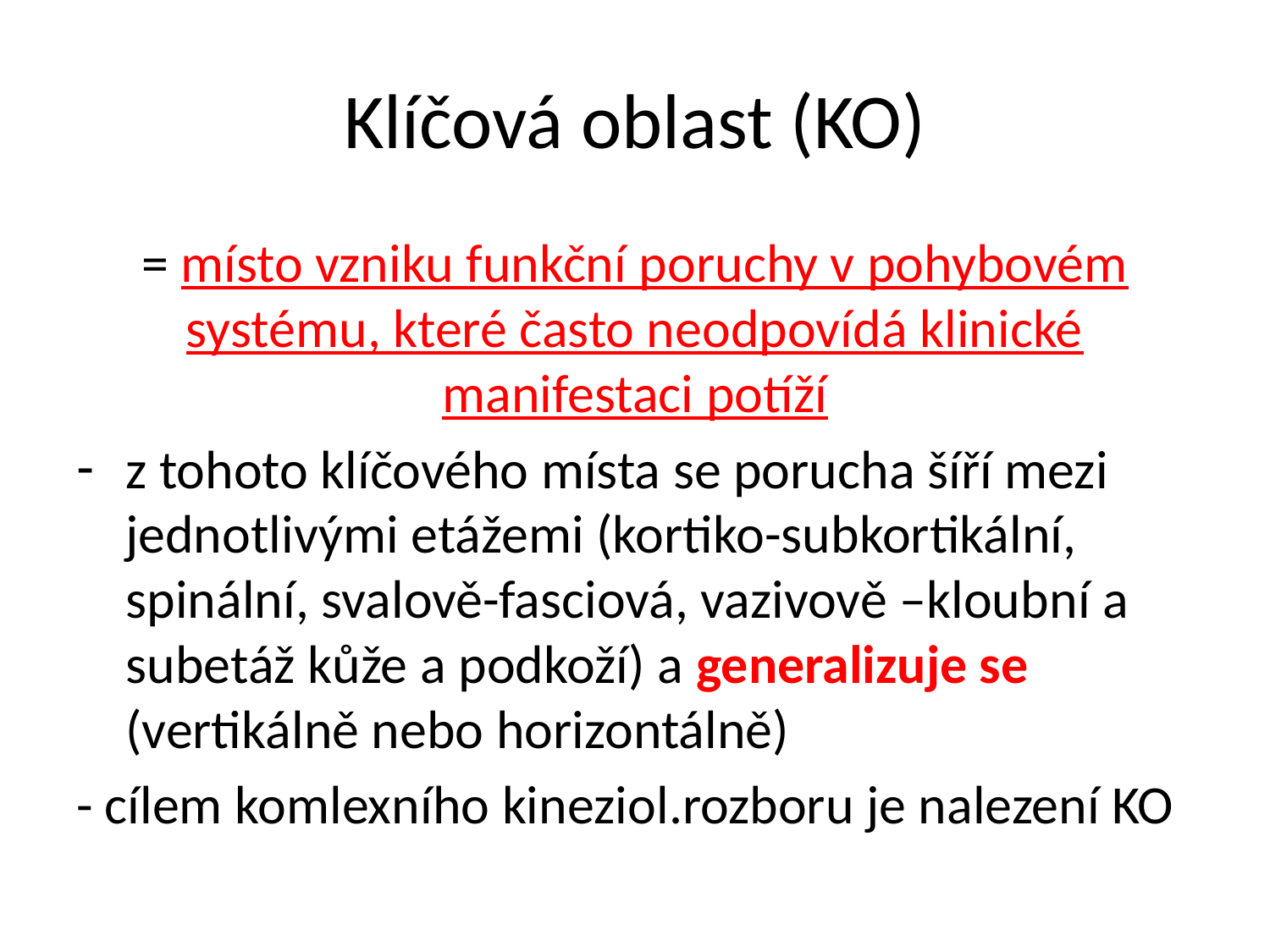

# Klíčová oblast (KO)
= místo vzniku funkční poruchy v pohybovém systému, které často neodpovídá klinické manifestaci potíží
z tohoto klíčového místa se porucha šíří mezi jednotlivými etážemi (kortiko-subkortikální, spinální, svalově-fasciová, vazivově –kloubní a subetáž kůže a podkoží) a generalizuje se (vertikálně nebo horizontálně)
- cílem komlexního kineziol.rozboru je nalezení KO